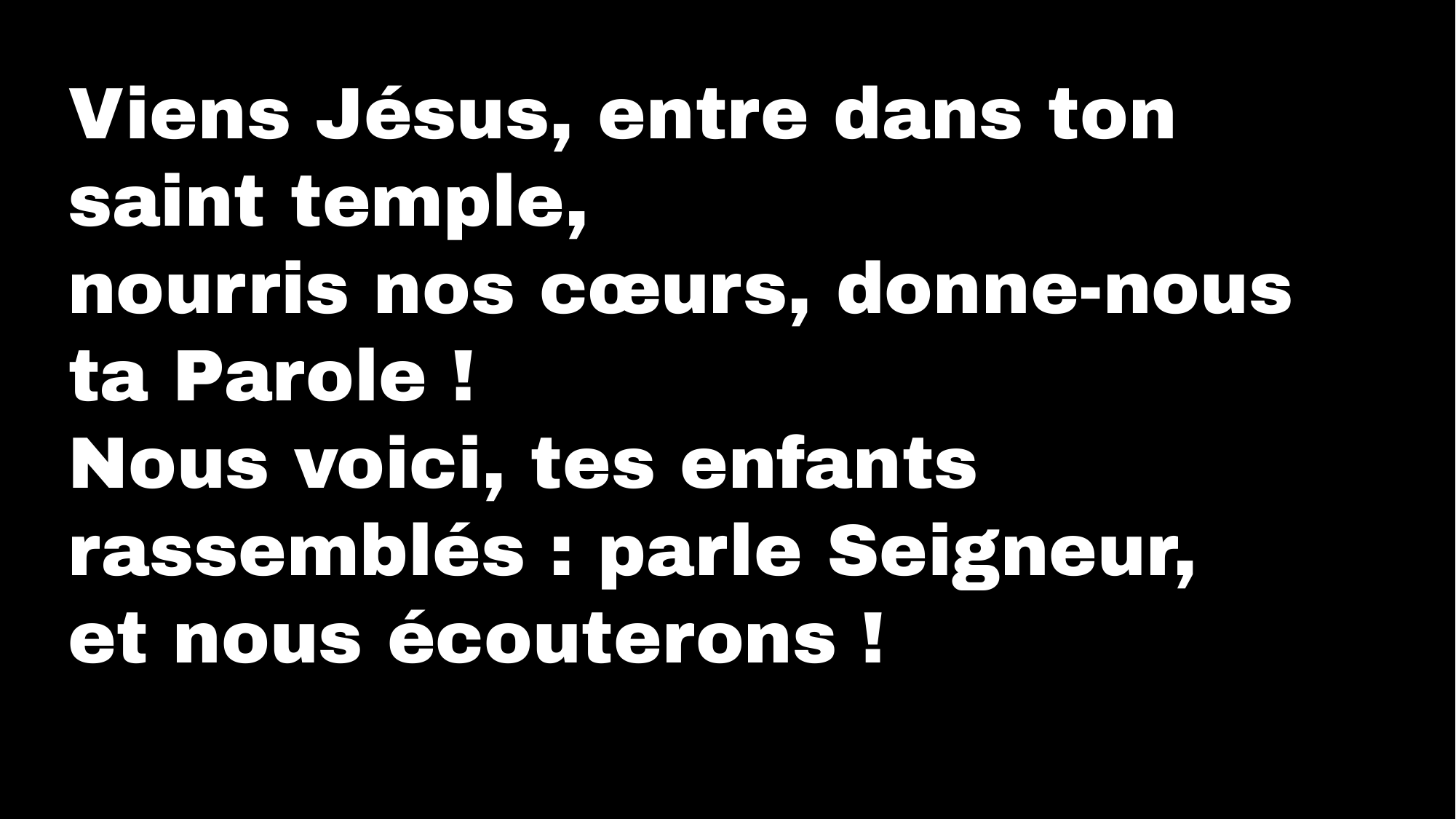

Viens Jésus, entre dans ton saint temple,
nourris nos cœurs, donne-nous ta Parole !
Nous voici, tes enfants rassemblés : parle Seigneur,
et nous écouterons !